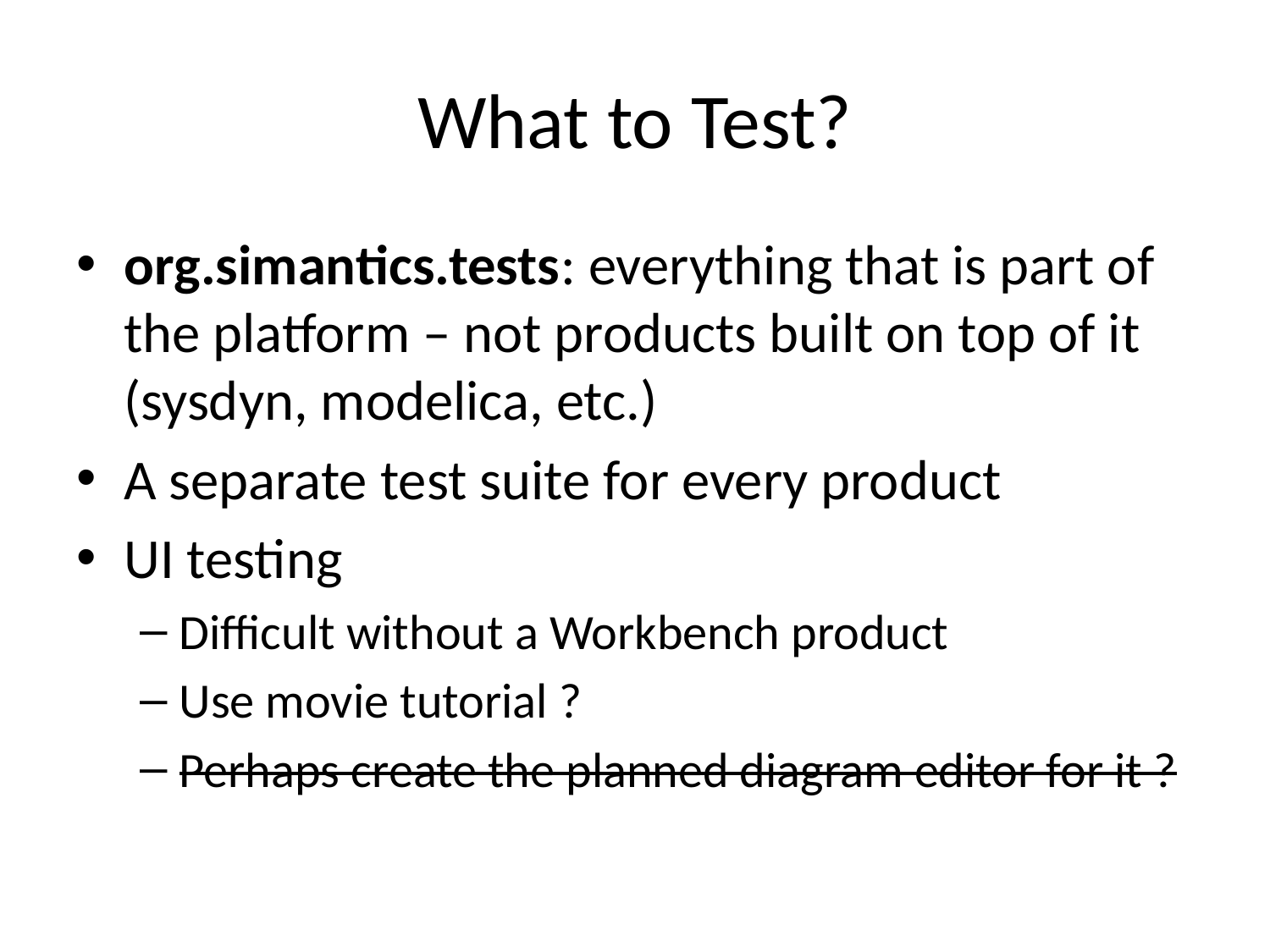

# What to Test?
org.simantics.tests: everything that is part of the platform – not products built on top of it (sysdyn, modelica, etc.)
A separate test suite for every product
UI testing
Difficult without a Workbench product
Use movie tutorial ?
Perhaps create the planned diagram editor for it ?